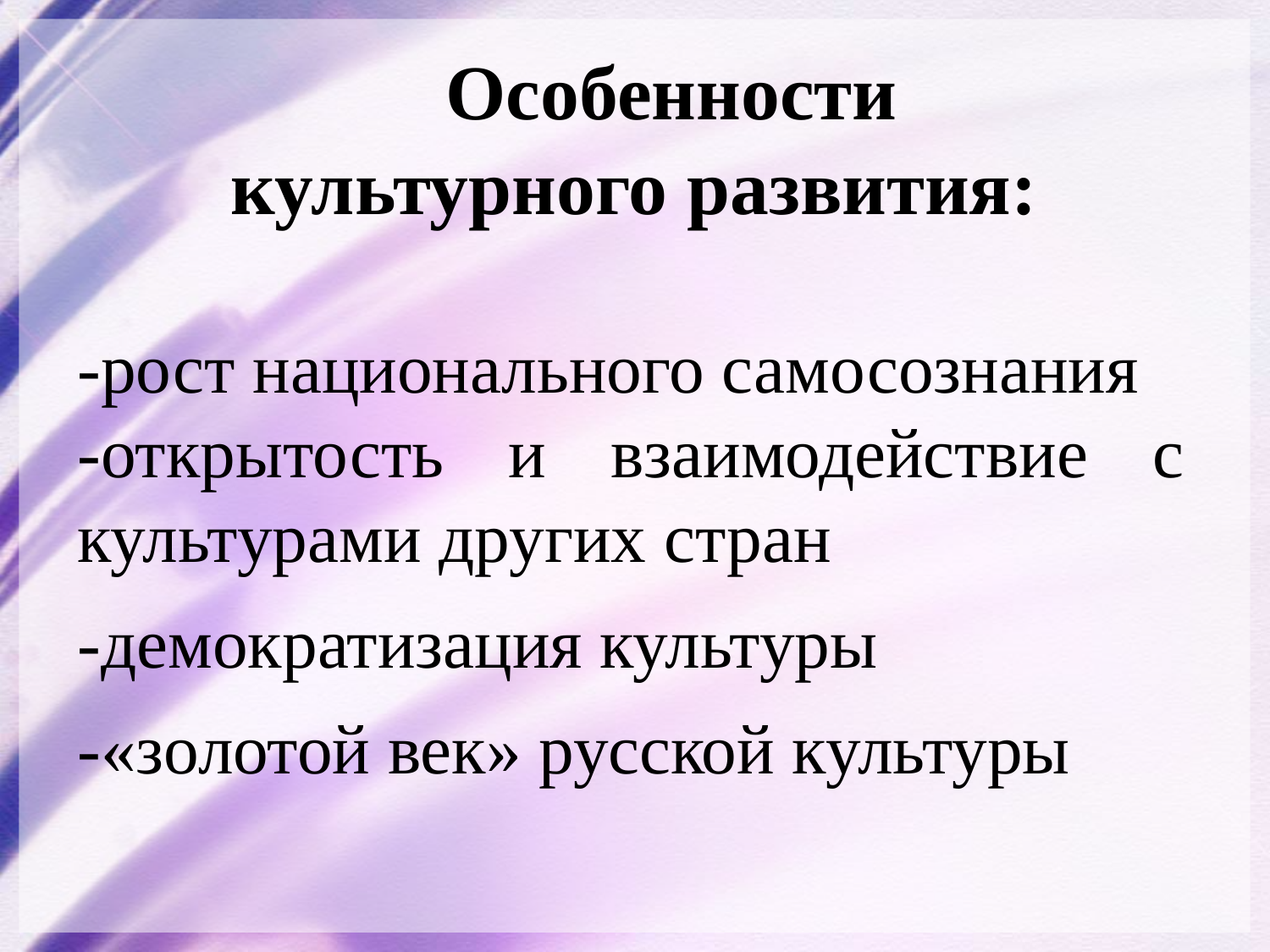

Особенности
культурного развития:
-рост национального самосознания
-открытость и взаимодействие с культурами других стран
-демократизация культуры
-«золотой век» русской культуры